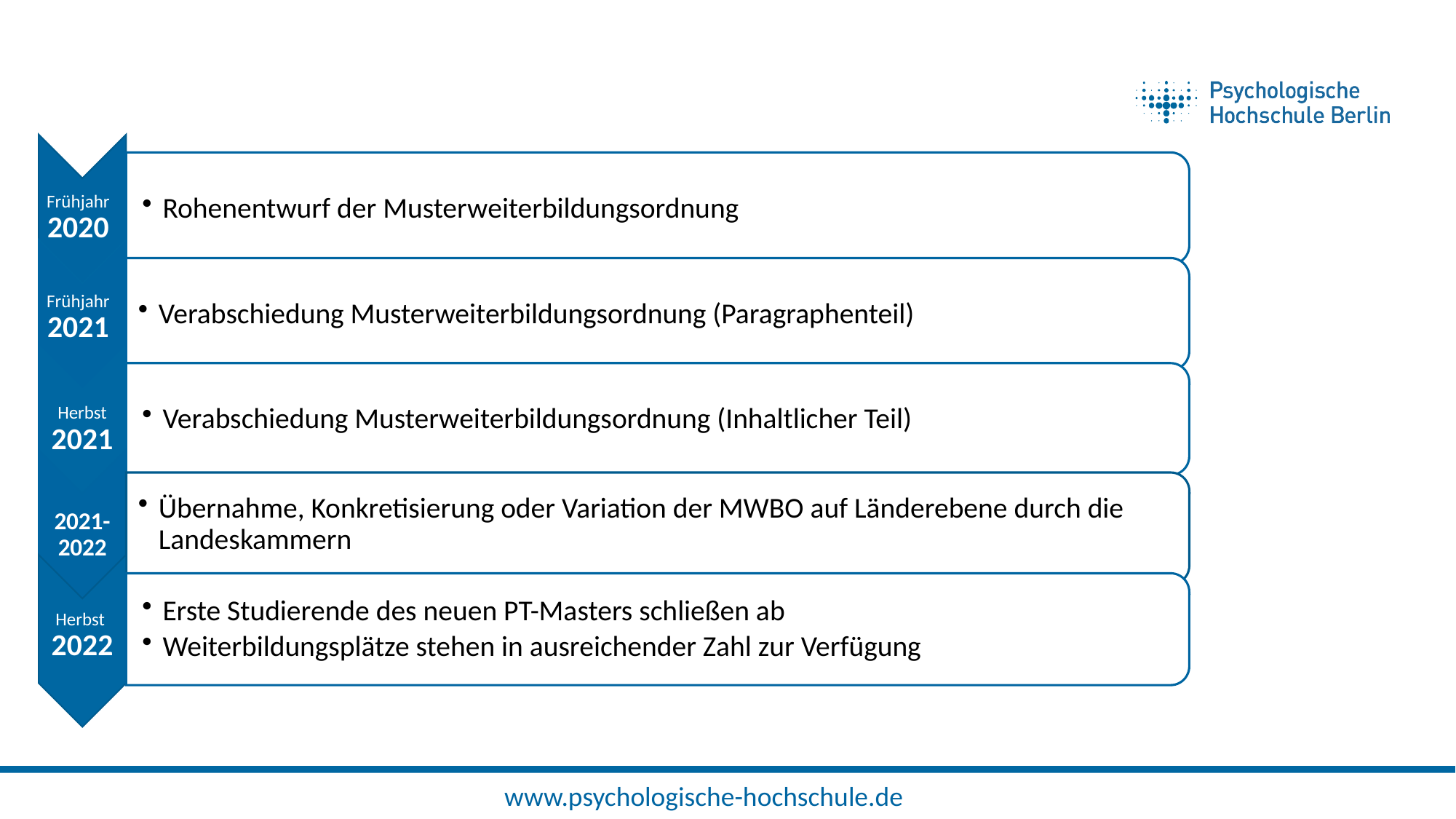

Frühjahr 2020

Rohenentwurf der Musterweiterbildungsordnung

Frühjahr
2021

Verabschiedung Musterweiterbildungsordnung (Paragraphenteil)

Herbst
2021

Verabschiedung Musterweiterbildungsordnung (Inhaltlicher Teil)

2021-
2022

Übernahme, Konkretisierung oder Variation der MWBO auf Länderebene durch die Landeskammern

Herbst
2022

Erste Studierende des neuen PT-Masters schließen ab
Weiterbildungsplätze stehen in ausreichender Zahl zur Verfügung